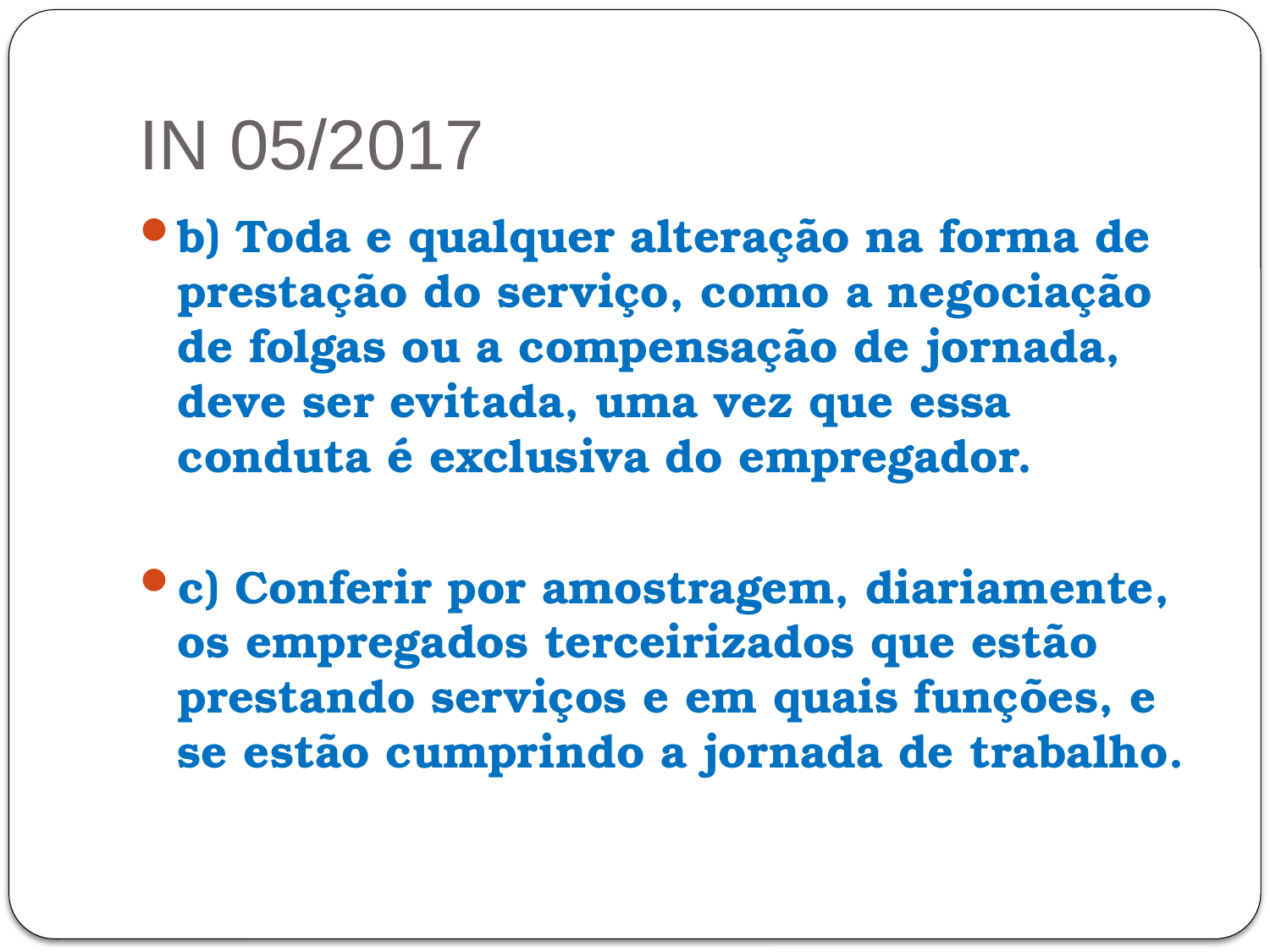

# IN 05/2017
b) Toda e qualquer alteração na forma de prestação do serviço, como a negociação de folgas ou a compensação de jornada, deve ser evitada, uma vez que essa conduta é exclusiva do empregador.

c) Conferir por amostragem, diariamente, os empregados terceirizados que estão prestando serviços e em quais funções, e se estão cumprindo a jornada de trabalho.